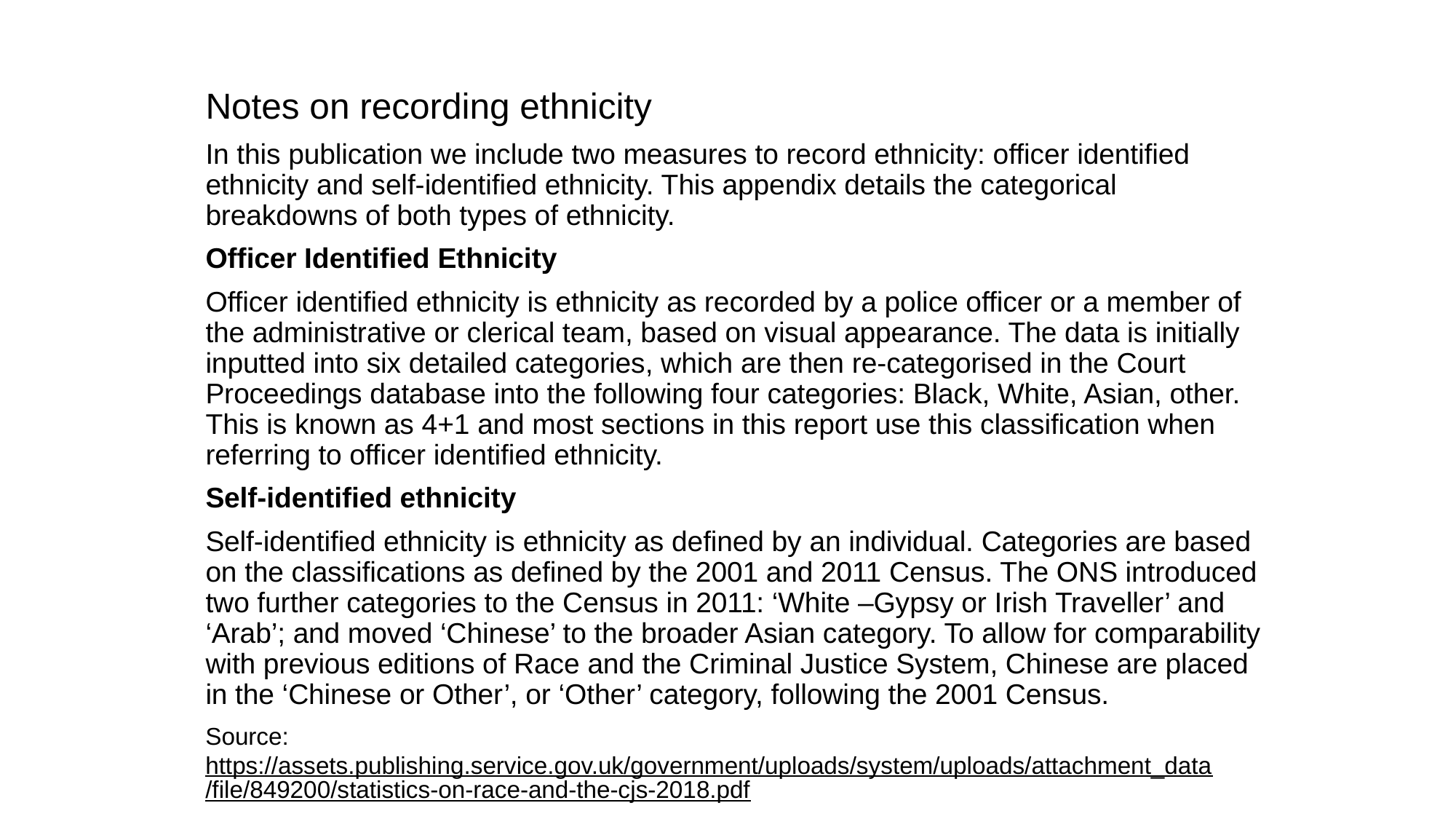

Notes on recording ethnicity
In this publication we include two measures to record ethnicity: officer identified ethnicity and self-identified ethnicity. This appendix details the categorical breakdowns of both types of ethnicity.
Officer Identified Ethnicity
Officer identified ethnicity is ethnicity as recorded by a police officer or a member of the administrative or clerical team, based on visual appearance. The data is initially inputted into six detailed categories, which are then re-categorised in the Court Proceedings database into the following four categories: Black, White, Asian, other. This is known as 4+1 and most sections in this report use this classification when referring to officer identified ethnicity.
Self-identified ethnicity
Self-identified ethnicity is ethnicity as defined by an individual. Categories are based on the classifications as defined by the 2001 and 2011 Census. The ONS introduced two further categories to the Census in 2011: ‘White –Gypsy or Irish Traveller’ and ‘Arab’; and moved ‘Chinese’ to the broader Asian category. To allow for comparability with previous editions of Race and the Criminal Justice System, Chinese are placed in the ‘Chinese or Other’, or ‘Other’ category, following the 2001 Census.
Source:
https://assets.publishing.service.gov.uk/government/uploads/system/uploads/attachment_data/file/849200/statistics-on-race-and-the-cjs-2018.pdf